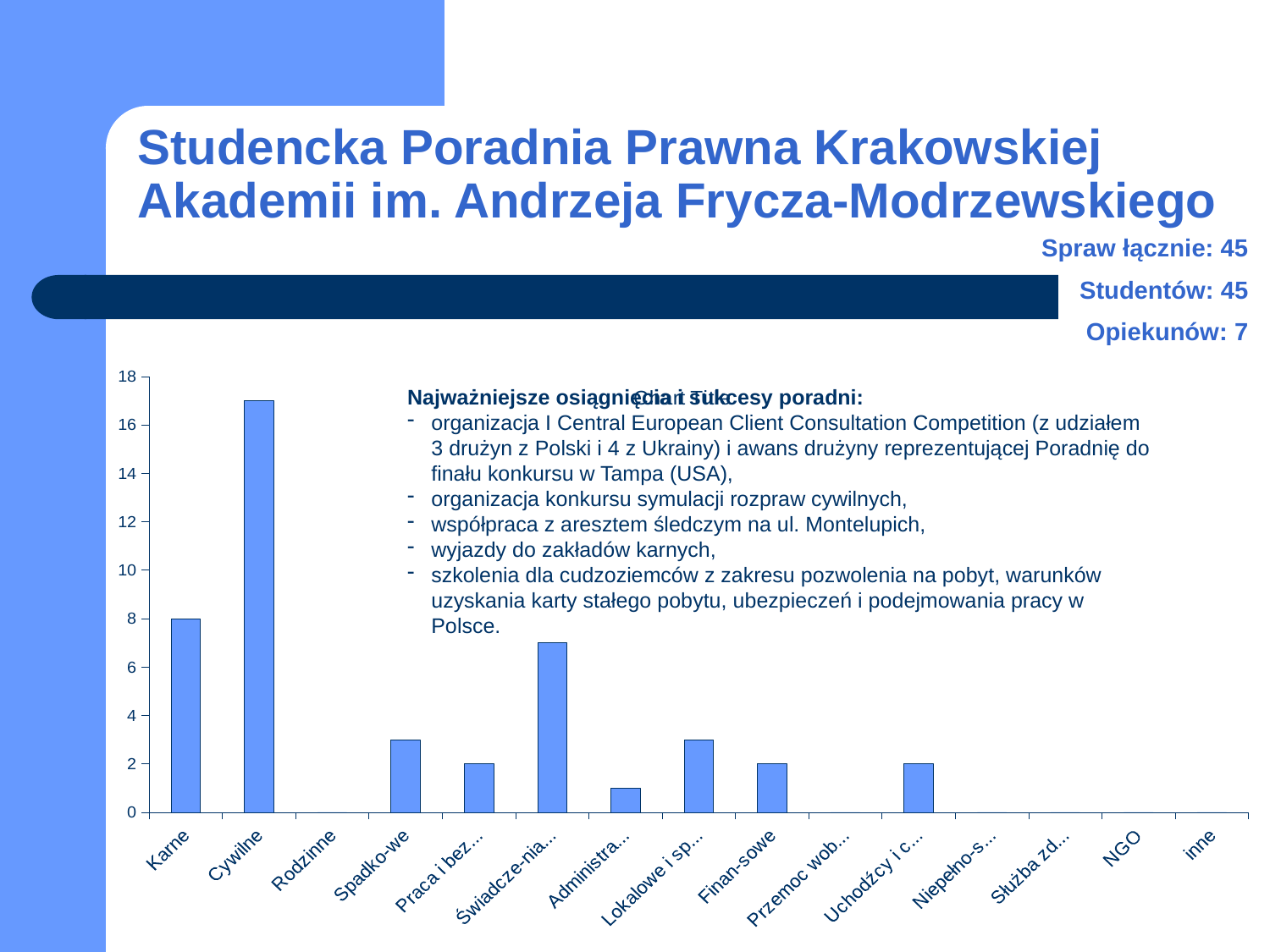

# Studencka Poradnia Prawna Krakowskiej Akademii im. Andrzeja Frycza-Modrzewskiego
Spraw łącznie: 45
Studentów: 45
Opiekunów: 7

### Chart:

| Category |  |
|---|---|
| Karne | 8.0 |
| Cywilne | 17.0 |
| Rodzinne | 0.0 |
| Spadko-we | 3.0 |
| Praca i bezro-bocie | 2.0 |
| Świadcze-nia społeczne | 7.0 |
| Administra-cyjne | 1.0 |
| Lokalowe i spół-dzielcze | 3.0 |
| Finan-sowe | 2.0 |
| Przemoc wobec kobiet | 0.0 |
| Uchodźcy i cudzo-ziemcy | 2.0 |
| Niepełno-sprawni | 0.0 |
| Służba zdrowia | 0.0 |
| NGO | 0.0 |
| inne | 0.0 |
Najważniejsze osiągnięcia i sukcesy poradni:
organizacja I Central European Client Consultation Competition (z udziałem 3 drużyn z Polski i 4 z Ukrainy) i awans drużyny reprezentującej Poradnię do finału konkursu w Tampa (USA),
organizacja konkursu symulacji rozpraw cywilnych,
współpraca z aresztem śledczym na ul. Montelupich,
wyjazdy do zakładów karnych,
szkolenia dla cudzoziemców z zakresu pozwolenia na pobyt, warunków uzyskania karty stałego pobytu, ubezpieczeń i podejmowania pracy w Polsce.